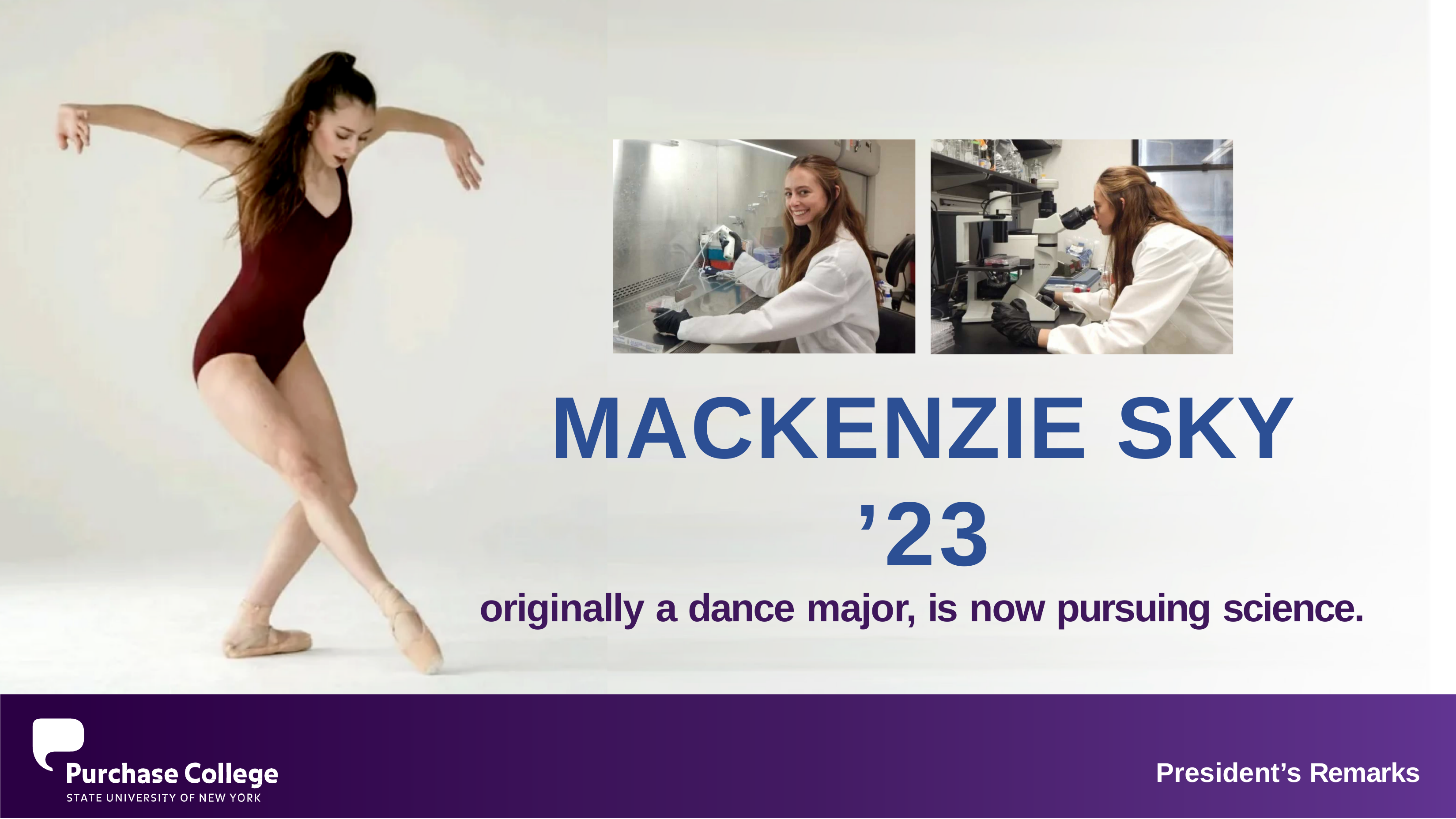

MACKENZIE SKY ’23
originally a dance major, is now pursuing science.

President’s Remarks